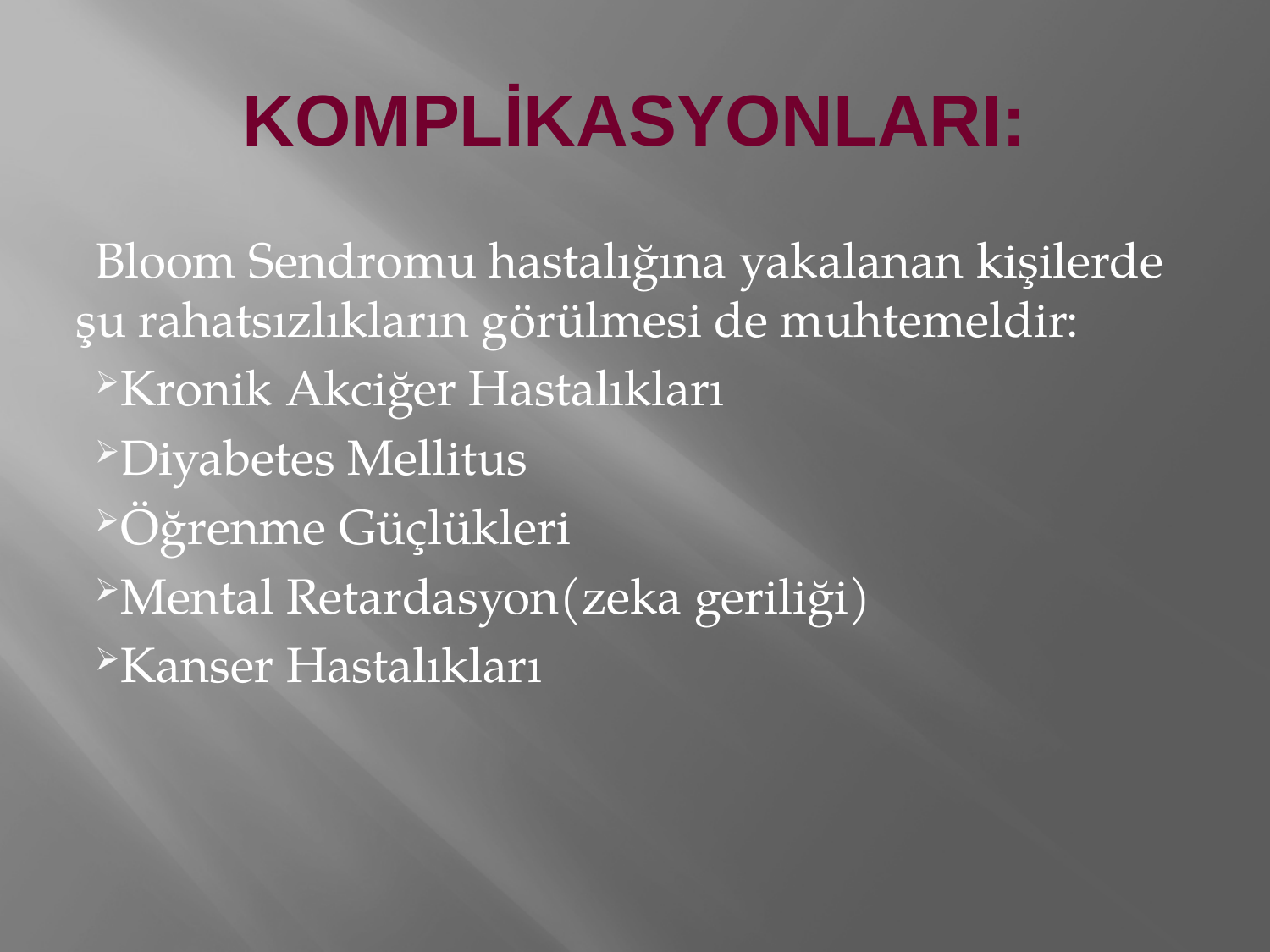

# KOMPLİKASYONLARI:
Bloom Sendromu hastalığına yakalanan kişilerde şu rahatsızlıkların görülmesi de muhtemeldir:
Kronik Akciğer Hastalıkları
Diyabetes Mellitus
Öğrenme Güçlükleri
Mental Retardasyon(zeka geriliği)
Kanser Hastalıkları